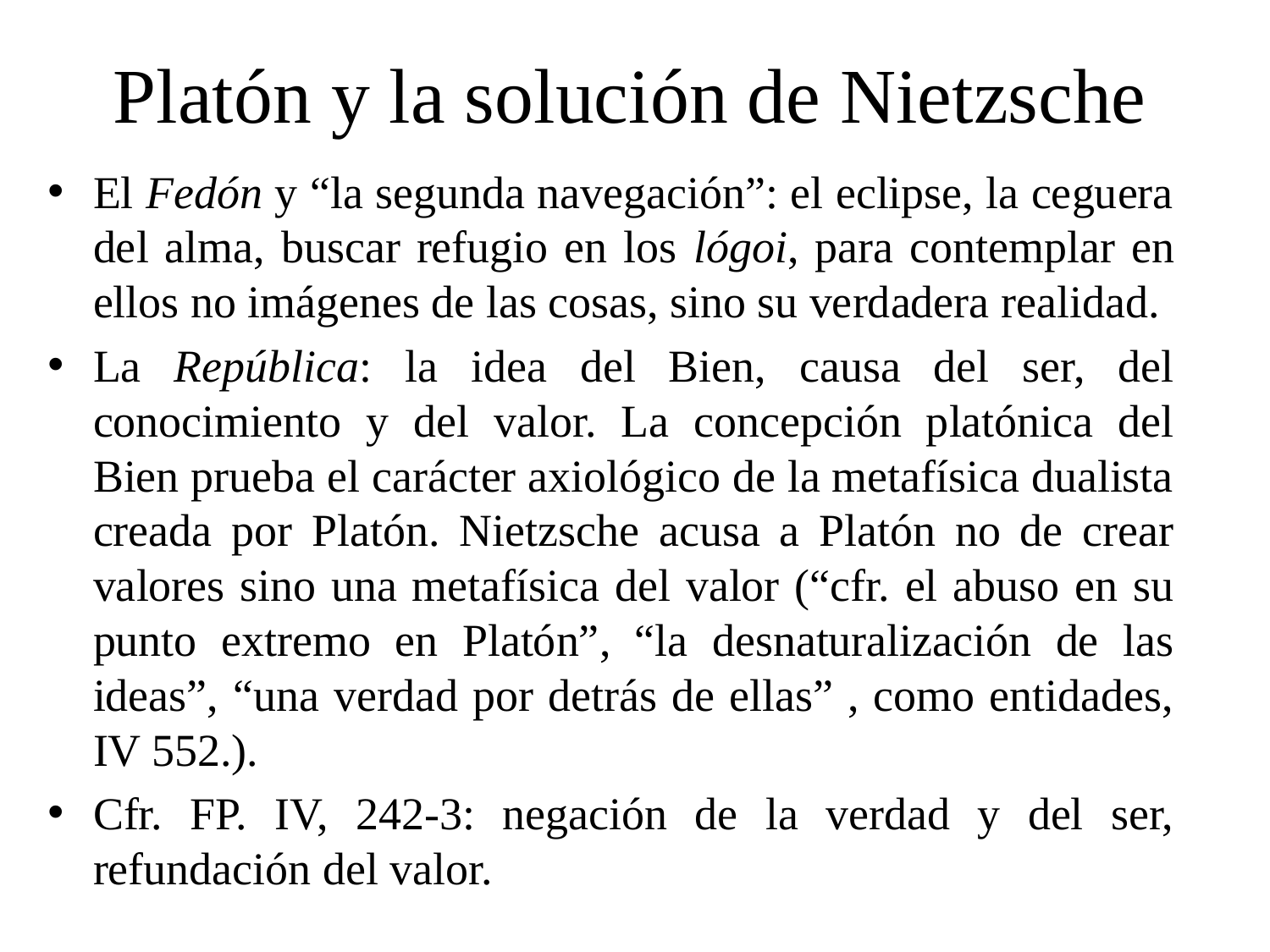

# Platón y la solución de Nietzsche
El Fedón y “la segunda navegación”: el eclipse, la ceguera del alma, buscar refugio en los lógoi, para contemplar en ellos no imágenes de las cosas, sino su verdadera realidad.
La República: la idea del Bien, causa del ser, del conocimiento y del valor. La concepción platónica del Bien prueba el carácter axiológico de la metafísica dualista creada por Platón. Nietzsche acusa a Platón no de crear valores sino una metafísica del valor (“cfr. el abuso en su punto extremo en Platón”, “la desnaturalización de las ideas”, “una verdad por detrás de ellas” , como entidades, IV 552.).
Cfr. FP. IV, 242-3: negación de la verdad y del ser, refundación del valor.